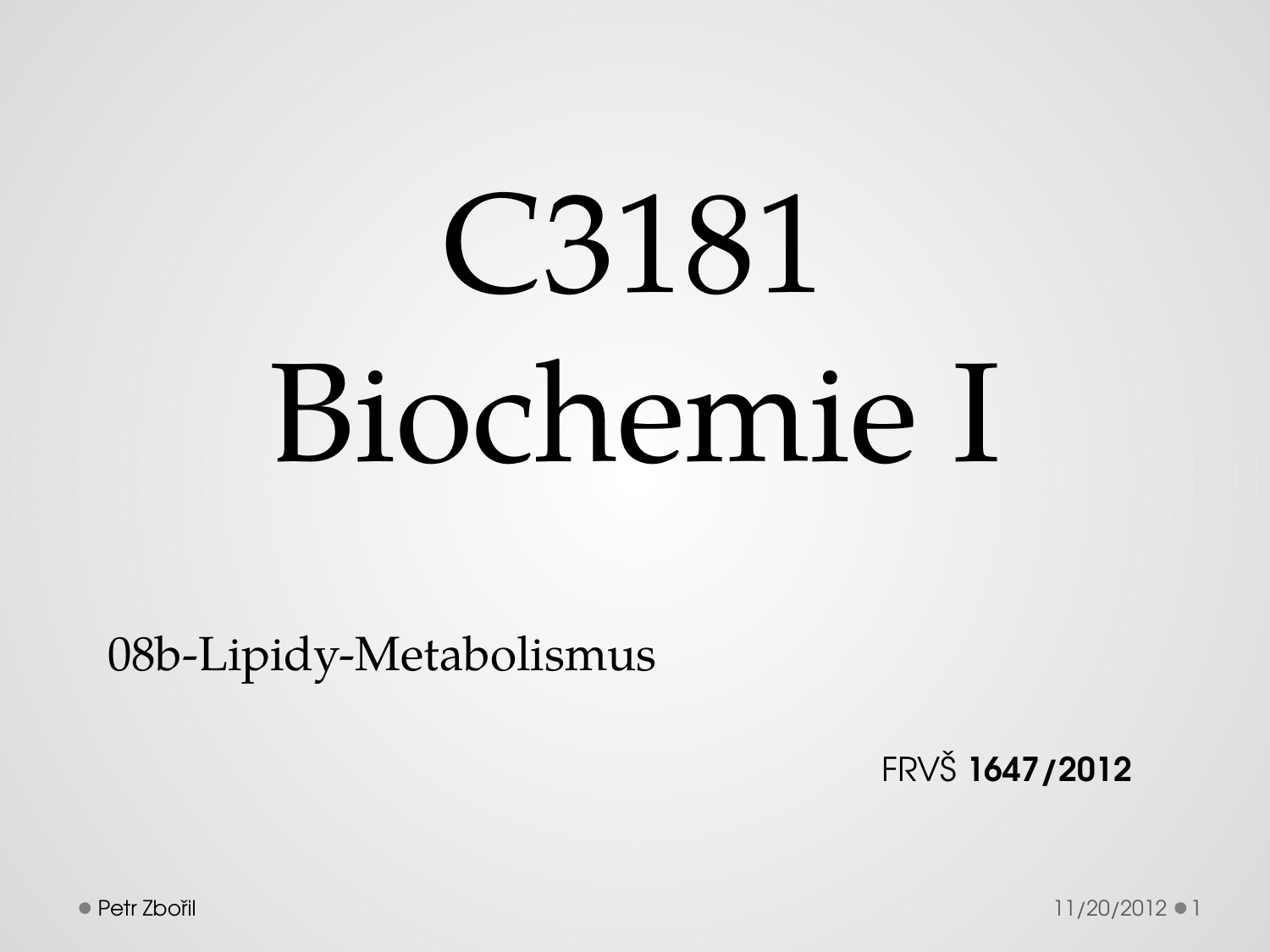

# C3181 Biochemie I
08b-Lipidy-Metabolismus

FRVŠ 1647/2012

Petr Zbořil
11/20/2012
1